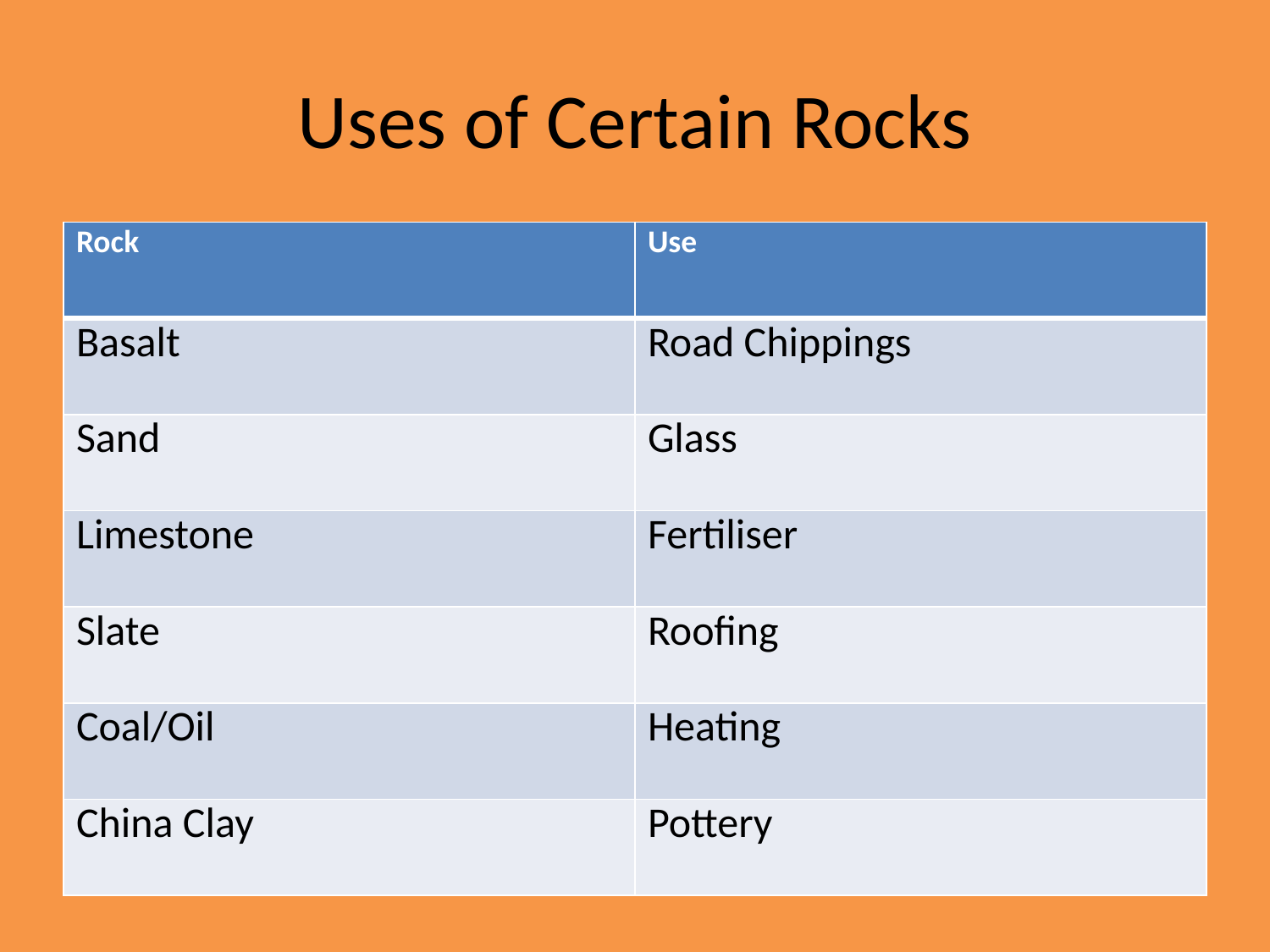

# Uses of Certain Rocks
| Rock | Use |
| --- | --- |
| Basalt | Road Chippings |
| Sand | Glass |
| Limestone | Fertiliser |
| Slate | Roofing |
| Coal/Oil | Heating |
| China Clay | Pottery |